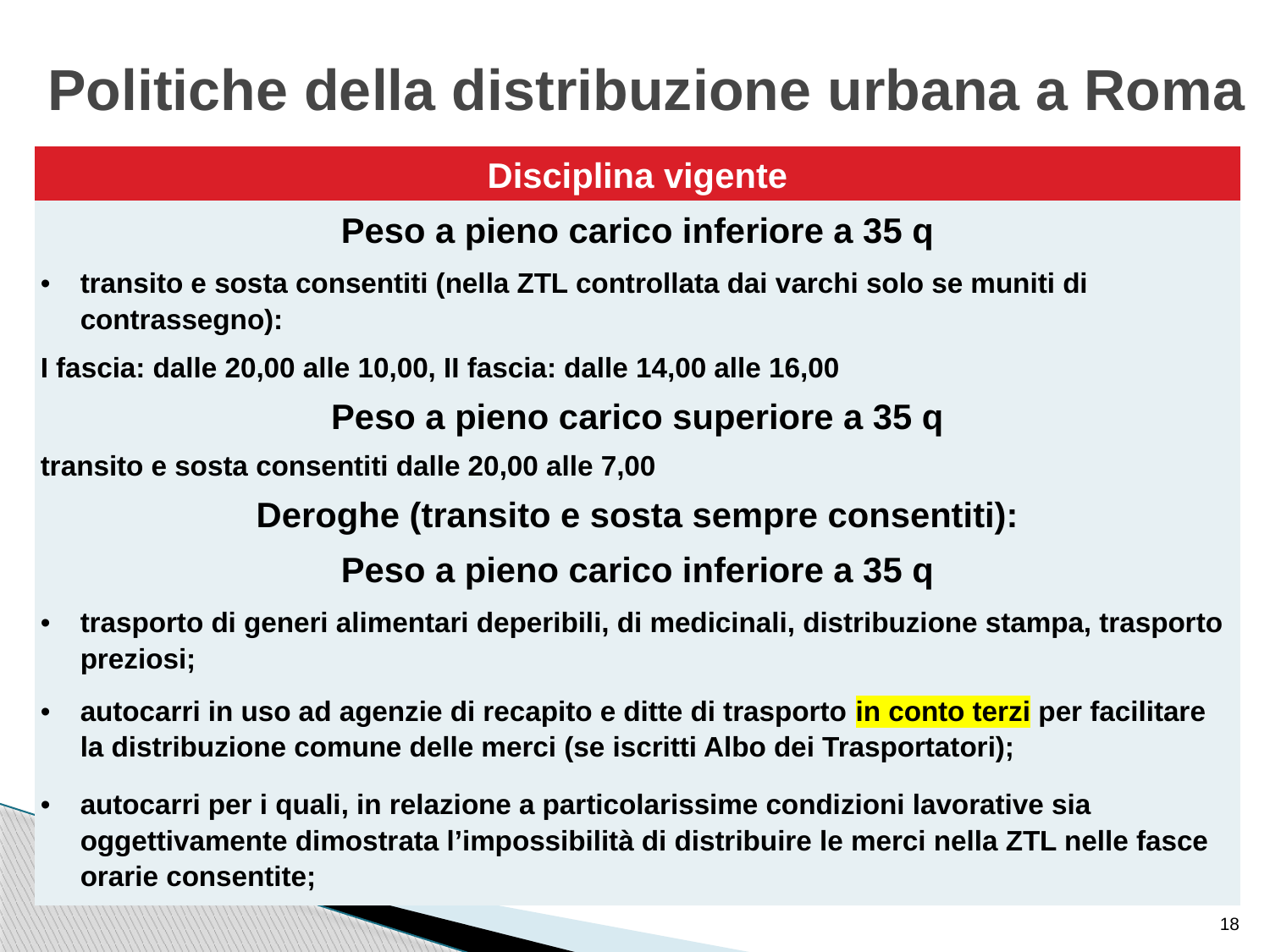

# Politiche della distribuzione urbana a Roma
| Disciplina vigente |
| --- |
| Peso a pieno carico inferiore a 35 q |
| transito e sosta consentiti (nella ZTL controllata dai varchi solo se muniti di contrassegno): |
| I fascia: dalle 20,00 alle 10,00, II fascia: dalle 14,00 alle 16,00 |
| Peso a pieno carico superiore a 35 q |
| transito e sosta consentiti dalle 20,00 alle 7,00 |
| Deroghe (transito e sosta sempre consentiti): |
| Peso a pieno carico inferiore a 35 q |
| trasporto di generi alimentari deperibili, di medicinali, distribuzione stampa, trasporto preziosi; |
| autocarri in uso ad agenzie di recapito e ditte di trasporto in conto terzi per facilitare la distribuzione comune delle merci (se iscritti Albo dei Trasportatori); |
| autocarri per i quali, in relazione a particolarissime condizioni lavorative sia oggettivamente dimostrata l’impossibilità di distribuire le merci nella ZTL nelle fasce orarie consentite; |
18